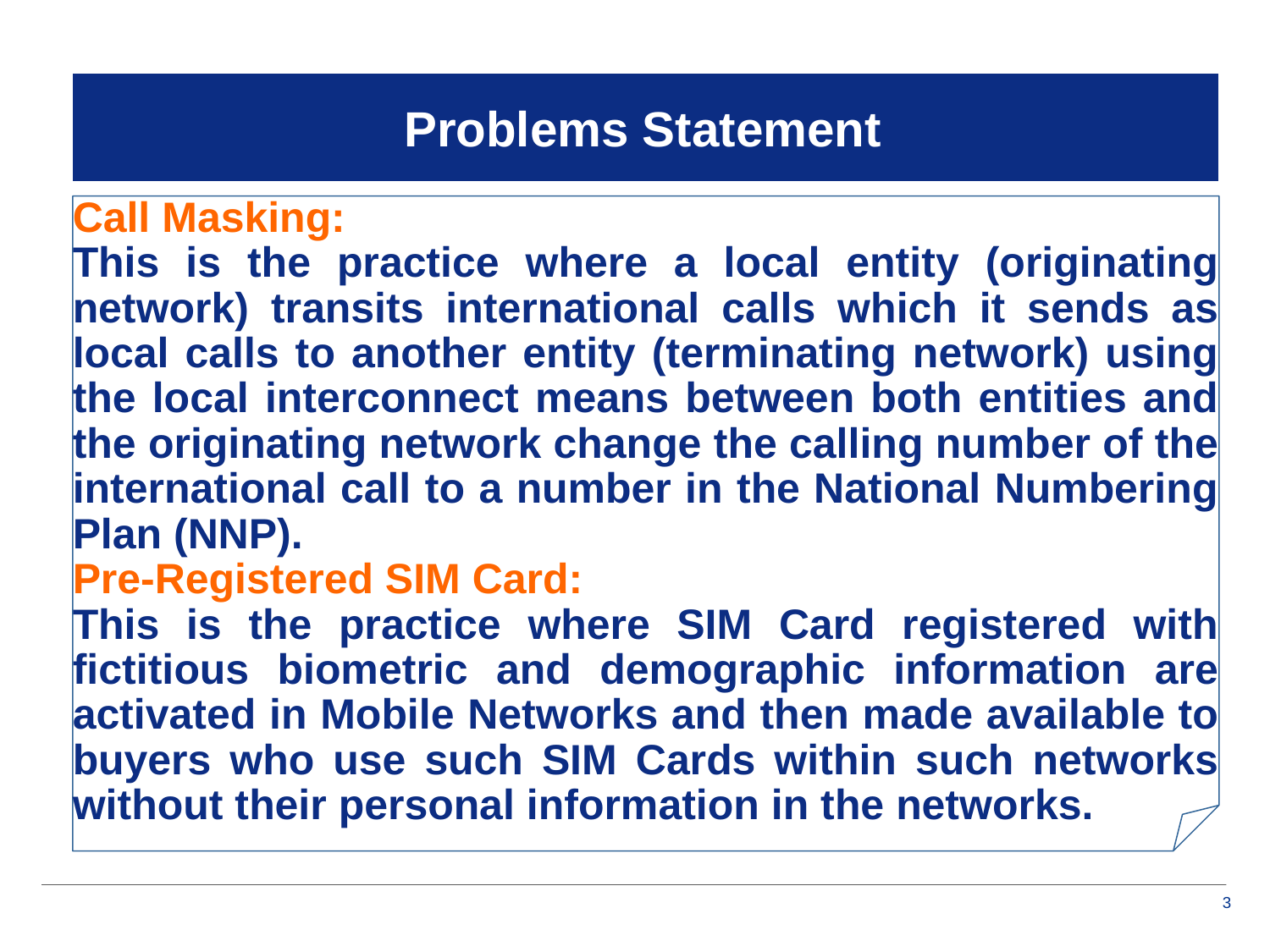

Problems Statement
Call Masking:
This is the practice where a local entity (originating network) transits international calls which it sends as local calls to another entity (terminating network) using the local interconnect means between both entities and the originating network change the calling number of the international call to a number in the National Numbering Plan (NNP).
Pre-Registered SIM Card:
This is the practice where SIM Card registered with fictitious biometric and demographic information are activated in Mobile Networks and then made available to buyers who use such SIM Cards within such networks without their personal information in the networks.

3